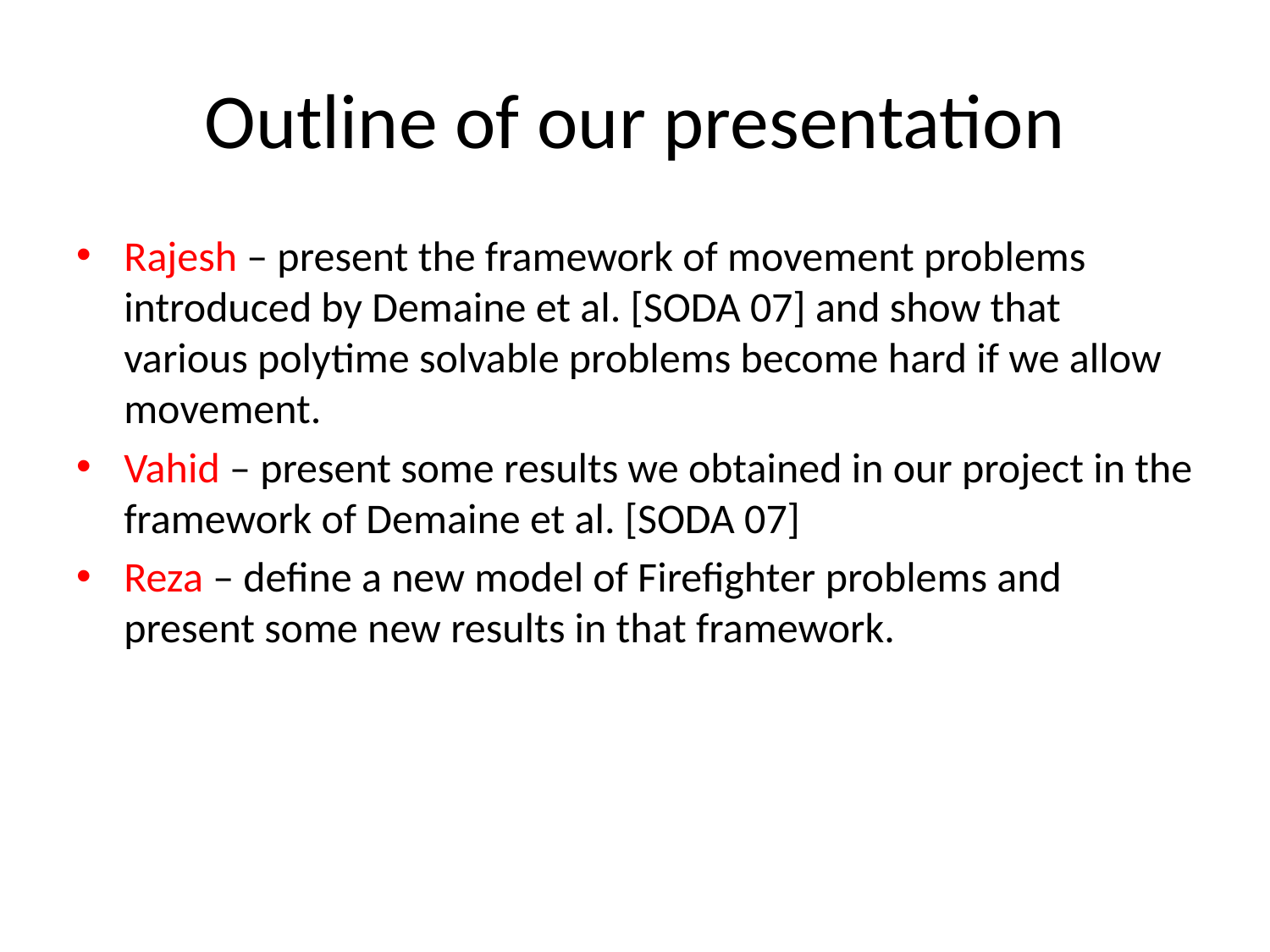

# Outline of our presentation
Rajesh – present the framework of movement problems introduced by Demaine et al. [SODA 07] and show that various polytime solvable problems become hard if we allow movement.
Vahid – present some results we obtained in our project in the framework of Demaine et al. [SODA 07]
Reza – define a new model of Firefighter problems and present some new results in that framework.